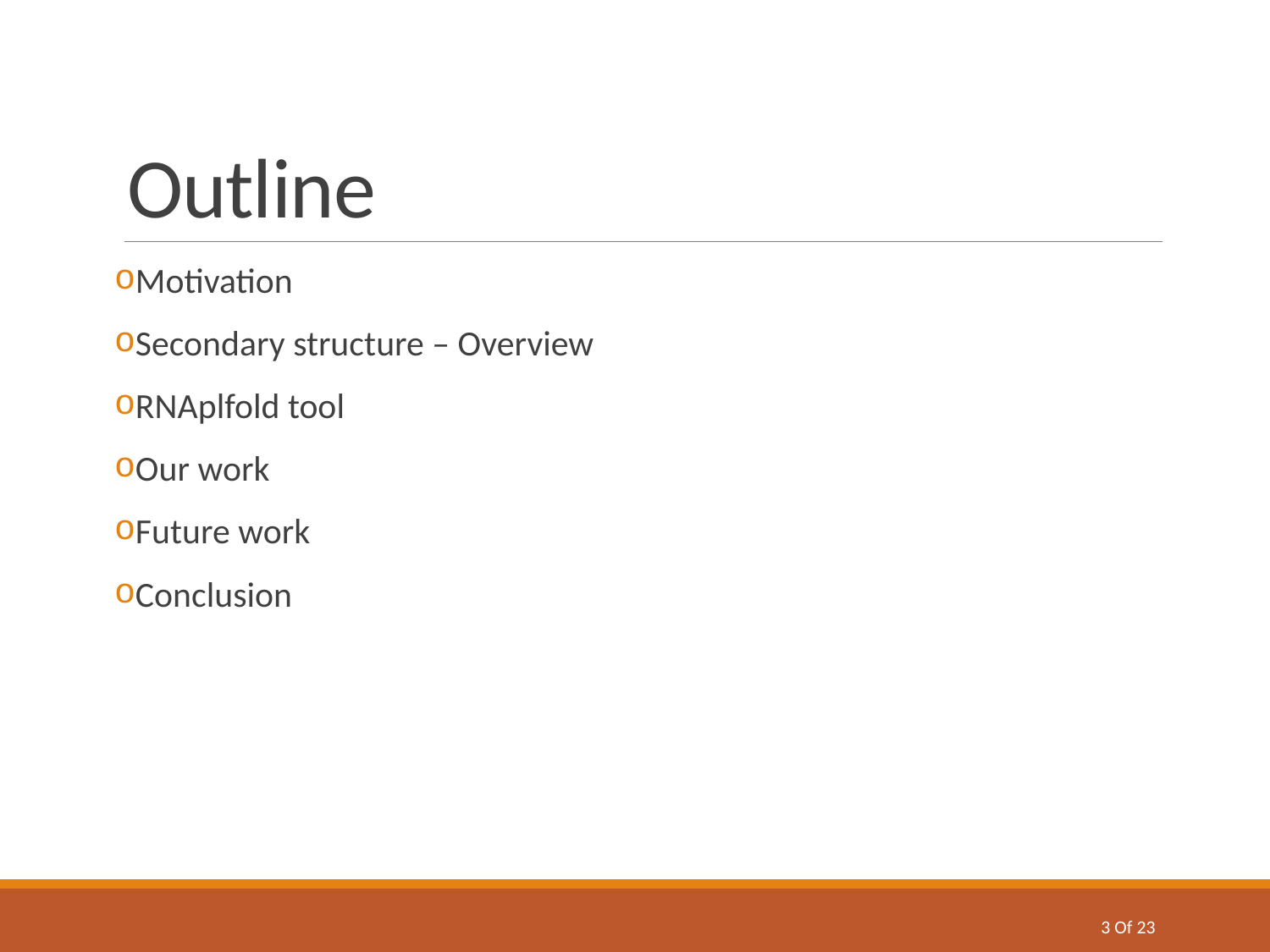

# Outline
Motivation
Secondary structure – Overview
RNAplfold tool
Our work
Future work
Conclusion